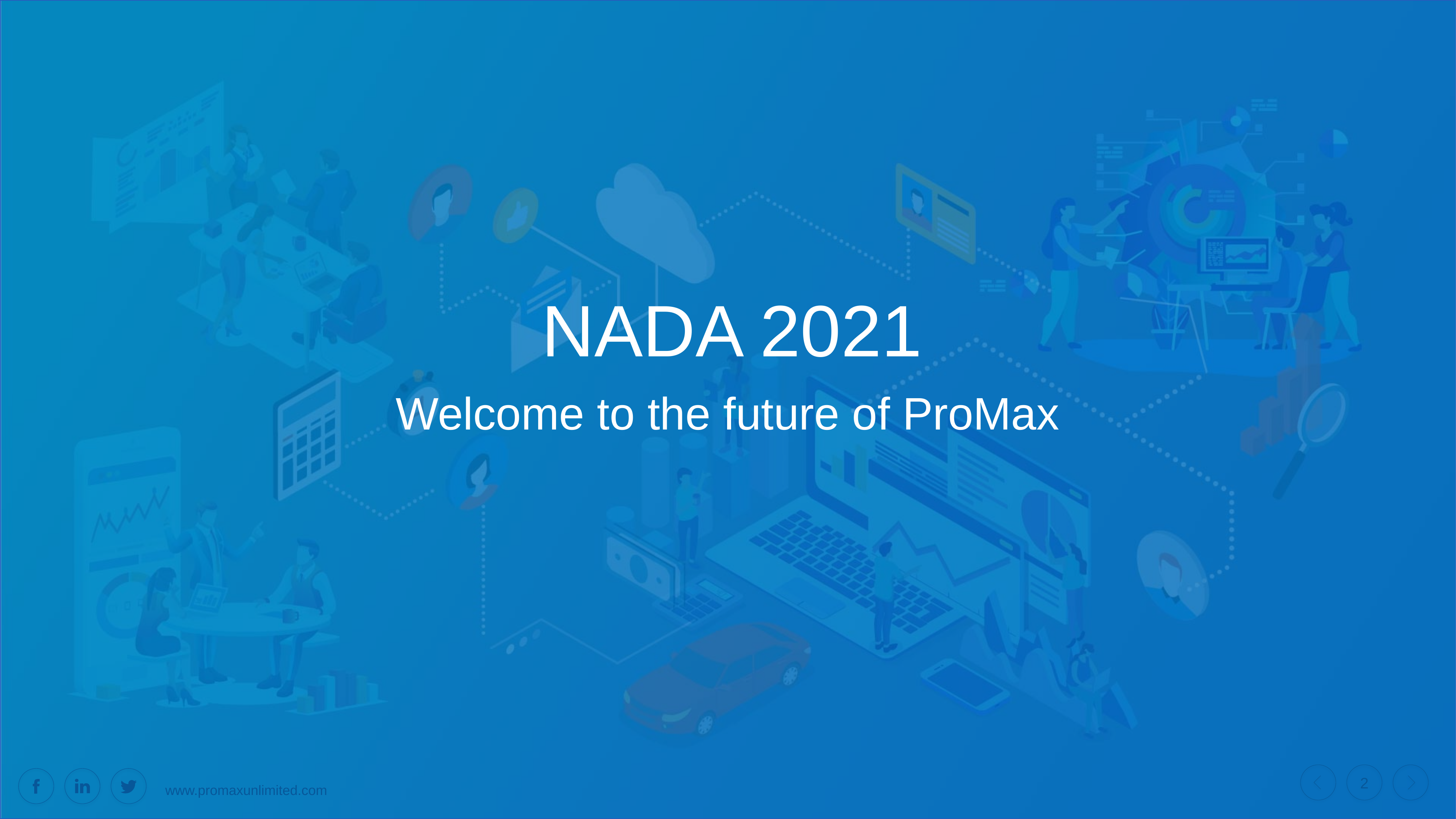

NADA 2021
Welcome to the future of ProMax